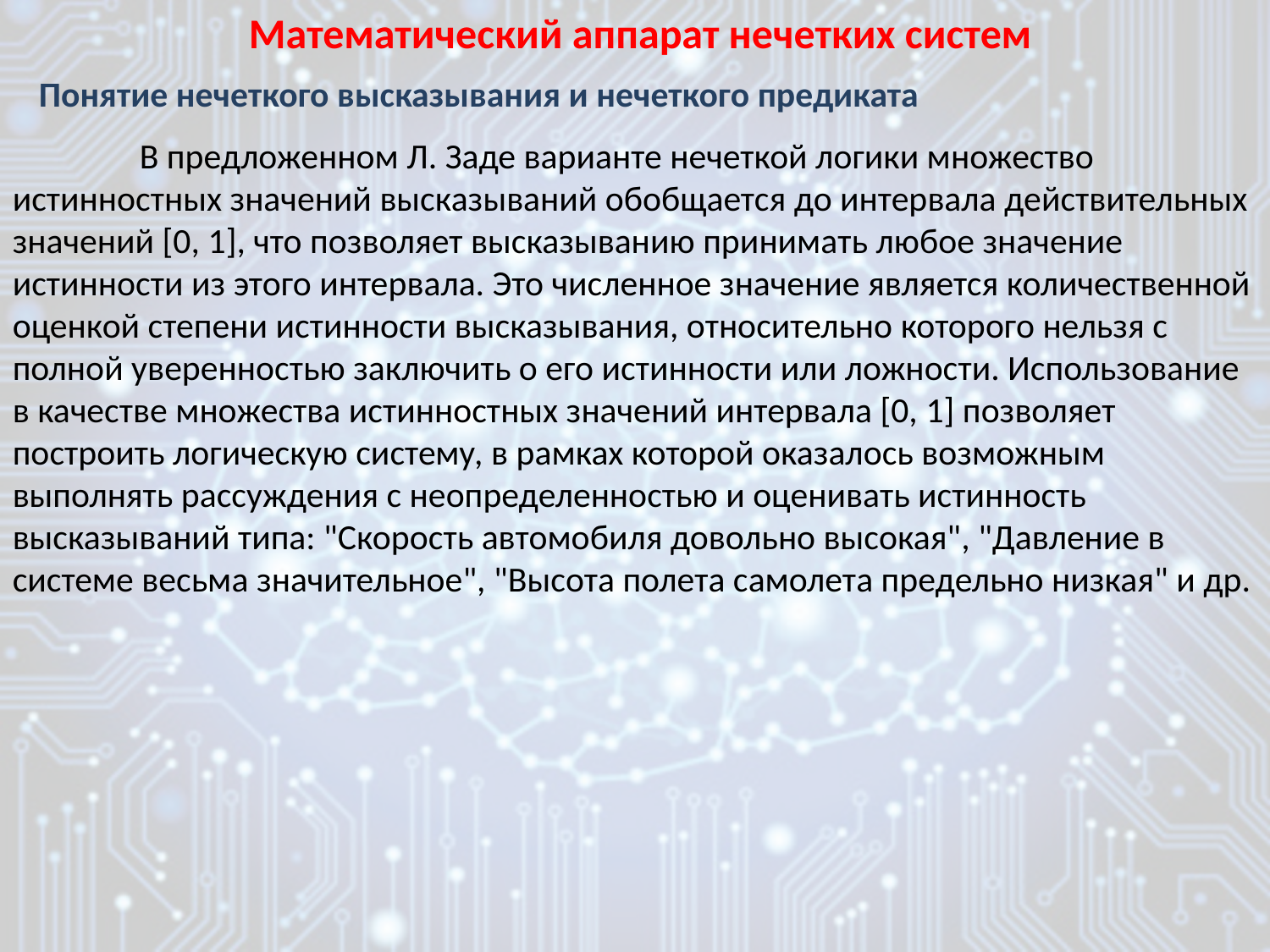

Математический аппарат нечетких систем
Понятие нечеткого высказывания и нечеткого предиката
	В предложенном Л. Заде варианте нечеткой логики множество истинностных значений высказываний обобщается до интервала действительных значений [0, 1], что позволяет высказыванию принимать любое значение истинности из этого интервала. Это численное значение является количественной оценкой степени истинности высказывания, относительно которого нельзя с полной уверенностью заключить о его истинности или ложности. Использование в качестве множества истинностных значений интервала [0, 1] позволяет построить логическую систему, в рамках которой оказалось возможным выполнять рассуждения с неопределенностью и оценивать истинность высказываний типа: "Скорость автомобиля довольно высокая", "Давление в системе весьма значительное", "Высота полета самолета предельно низкая" и др.